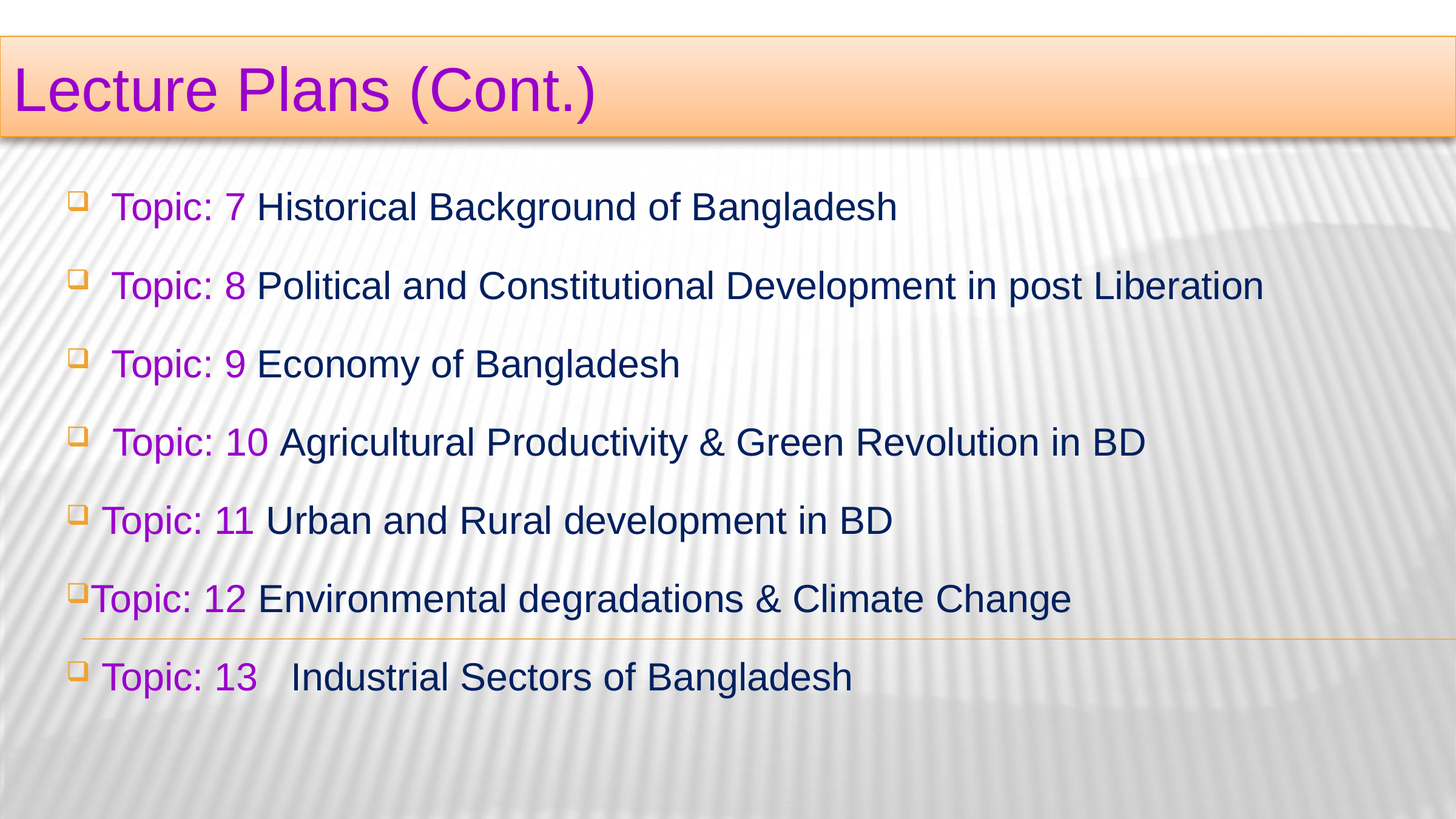

Lecture Plans (Cont.)
Topic: 7 Historical Background of Bangladesh
Topic: 8 Political and Constitutional Development in post Liberation
Topic: 9 Economy of Bangladesh
  Topic: 10 Agricultural Productivity & Green Revolution in BD
 Topic: 11 Urban and Rural development in BD
Topic: 12 Environmental degradations & Climate Change
 Topic: 13   Industrial Sectors of Bangladesh